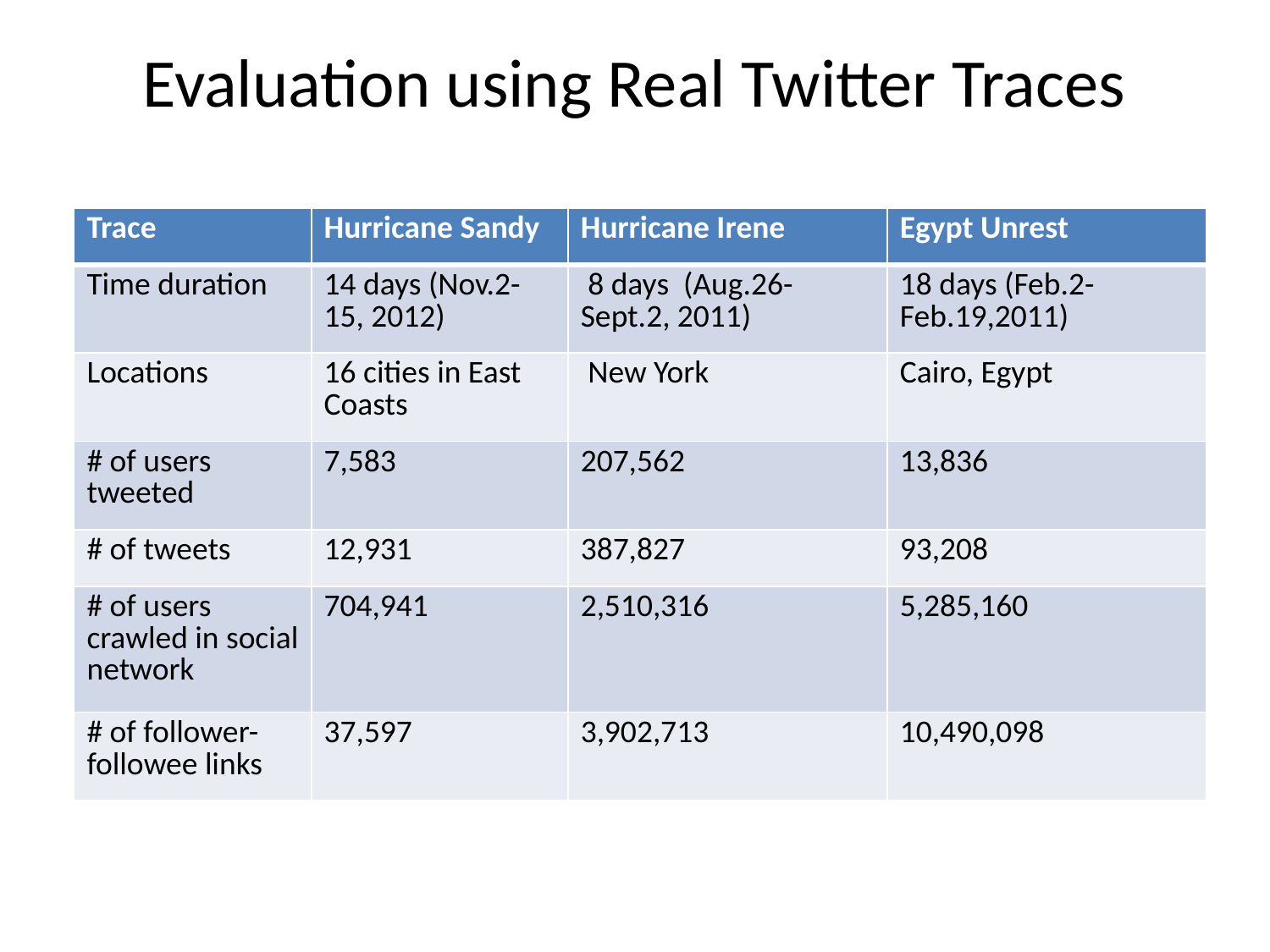

# Evaluation using Real Twitter Traces
| Trace | Hurricane Sandy | Hurricane Irene | Egypt Unrest |
| --- | --- | --- | --- |
| Time duration | 14 days (Nov.2-15, 2012) | 8 days (Aug.26-Sept.2, 2011) | 18 days (Feb.2-Feb.19,2011) |
| Locations | 16 cities in East Coasts | New York | Cairo, Egypt |
| # of users tweeted | 7,583 | 207,562 | 13,836 |
| # of tweets | 12,931 | 387,827 | 93,208 |
| # of users crawled in social network | 704,941 | 2,510,316 | 5,285,160 |
| # of follower-followee links | 37,597 | 3,902,713 | 10,490,098 |